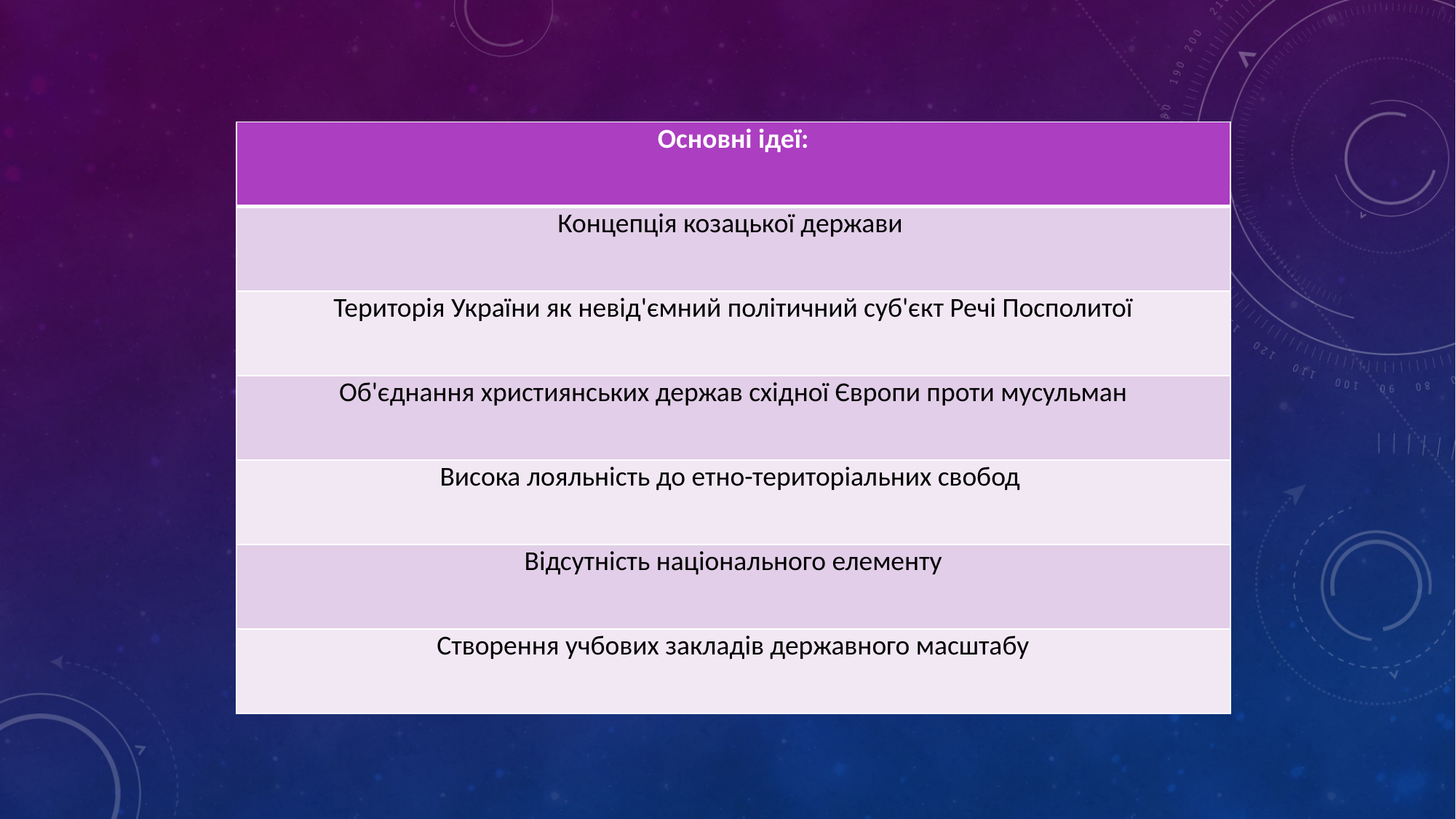

| Основні ідеї: |
| --- |
| Концепція козацької держави |
| Територія України як невід'ємний політичний суб'єкт Речі Посполитої |
| Об'єднання християнських держав східної Європи проти мусульман |
| Висока лояльність до етно-територіальних свобод |
| Відсутність національного елементу |
| Створення учбових закладів державного масштабу |